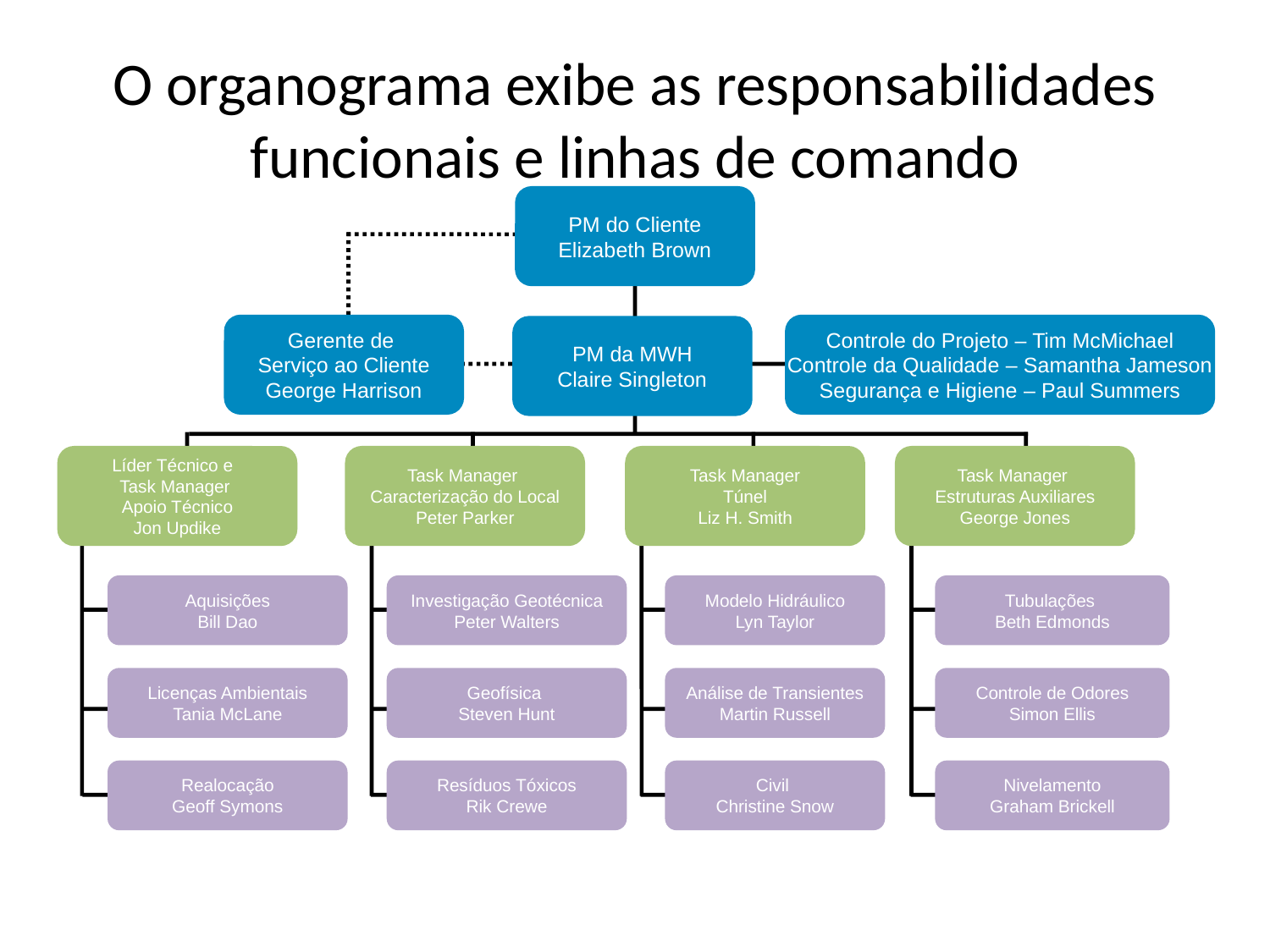

# O organograma exibe as responsabilidades funcionais e linhas de comando
PM do Cliente
Elizabeth Brown

Gerente de
Serviço ao Cliente
George Harrison
Controle do Projeto – Tim McMichael
Controle da Qualidade – Samantha Jameson
Segurança e Higiene – Paul Summers
PM da MWH
Claire Singleton

Líder Técnico e
Task Manager
Apoio Técnico
Jon Updike
Task Manager
Caracterização do Local
Peter Parker
Task Manager
Túnel
Liz H. Smith
Task Manager
Estruturas Auxiliares
George Jones

Aquisições
Bill Dao
Investigação Geotécnica
Peter Walters
Modelo Hidráulico
Lyn Taylor
Tubulações
Beth Edmonds

Licenças Ambientais
Tania McLane
Geofísica
Steven Hunt
Análise de Transientes
Martin Russell
Controle de Odores
Simon Ellis

Realocação
Geoff Symons
Resíduos Tóxicos
Rik Crewe
Civil
Christine Snow
Nivelamento
Graham Brickell